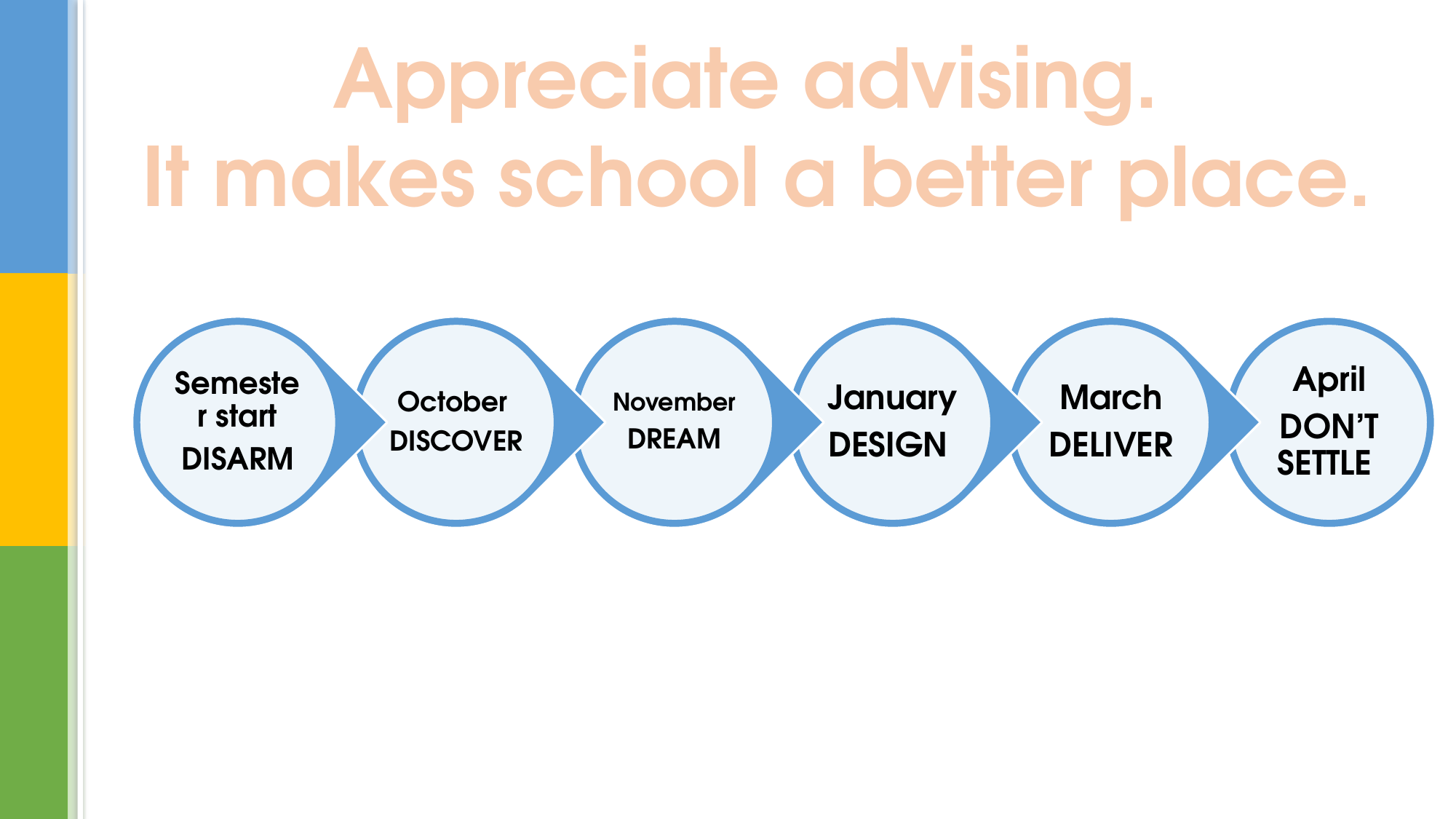

Appreciate advising.
It makes school a better place.
April
DON’T SETTLE
March
DELIVER
January
DESIGN
November
DREAM
October
DISCOVER
Semester start
DISARM